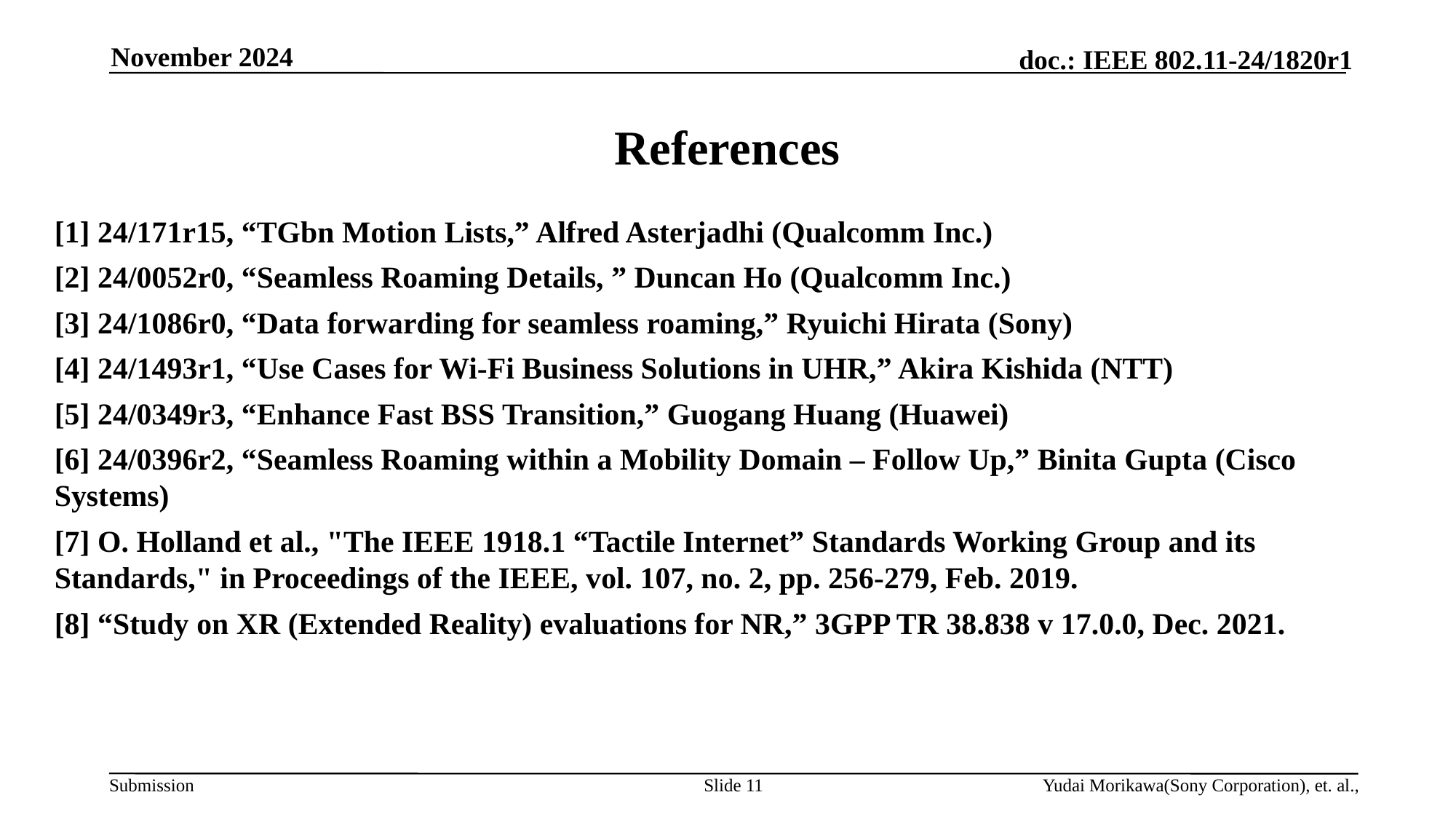

November 2024
# References
[1] 24/171r15, “TGbn Motion Lists,” Alfred Asterjadhi (Qualcomm Inc.)
[2] 24/0052r0, “Seamless Roaming Details, ” Duncan Ho (Qualcomm Inc.)
[3] 24/1086r0, “Data forwarding for seamless roaming,” Ryuichi Hirata (Sony)
[4] 24/1493r1, “Use Cases for Wi-Fi Business Solutions in UHR,” Akira Kishida (NTT)
[5] 24/0349r3, “Enhance Fast BSS Transition,” Guogang Huang (Huawei)
[6] 24/0396r2, “Seamless Roaming within a Mobility Domain – Follow Up,” Binita Gupta (Cisco Systems)
[7] O. Holland et al., "The IEEE 1918.1 “Tactile Internet” Standards Working Group and its Standards," in Proceedings of the IEEE, vol. 107, no. 2, pp. 256-279, Feb. 2019.
[8] “Study on XR (Extended Reality) evaluations for NR,” 3GPP TR 38.838 v 17.0.0, Dec. 2021.
Slide 11
Yudai Morikawa(Sony Corporation), et. al.,